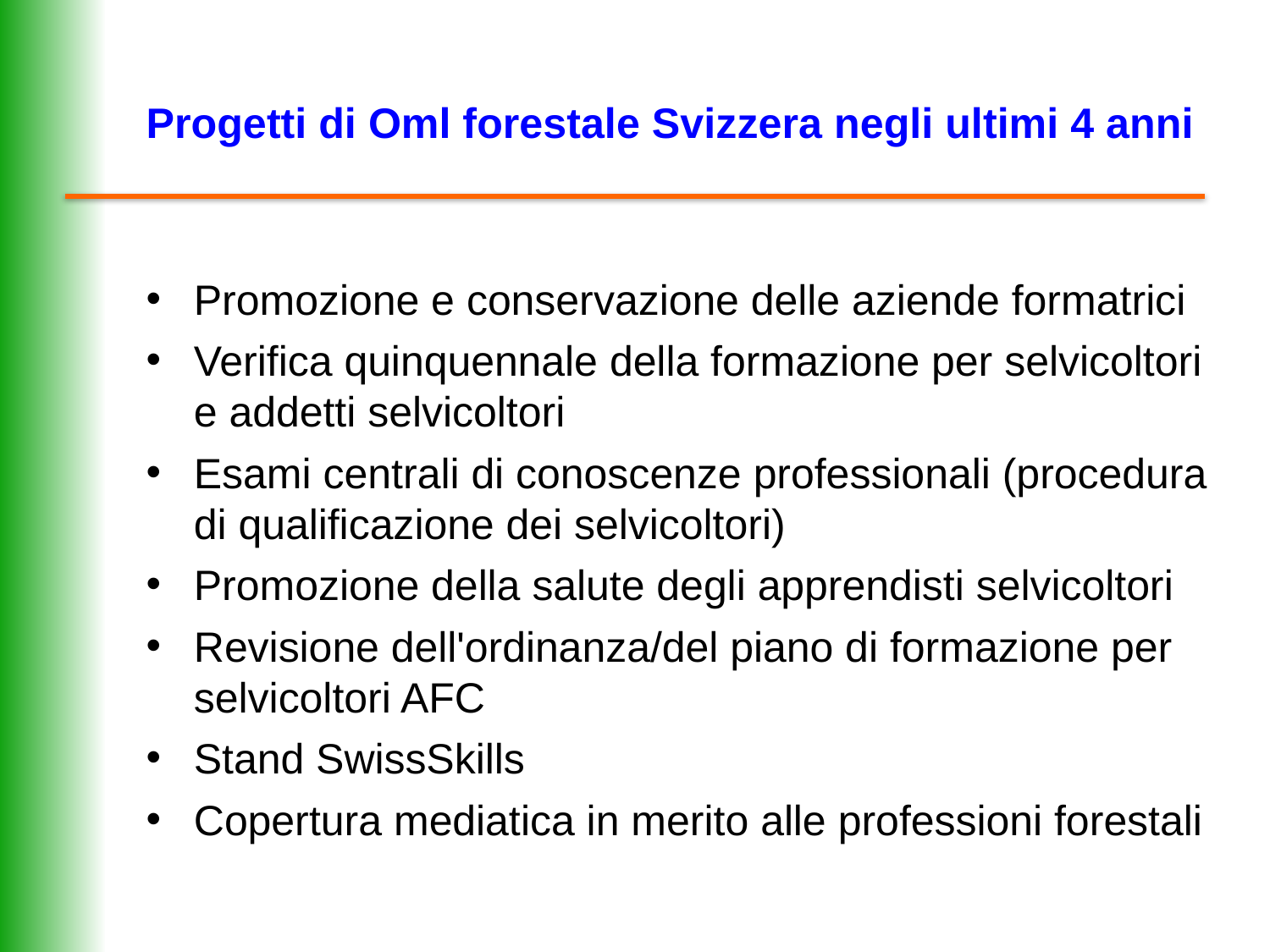

# Progetti di Oml forestale Svizzera negli ultimi 4 anni
Promozione e conservazione delle aziende formatrici
Verifica quinquennale della formazione per selvicoltori e addetti selvicoltori
Esami centrali di conoscenze professionali (procedura di qualificazione dei selvicoltori)
Promozione della salute degli apprendisti selvicoltori
Revisione dell'ordinanza/del piano di formazione per selvicoltori AFC
Stand SwissSkills
Copertura mediatica in merito alle professioni forestali